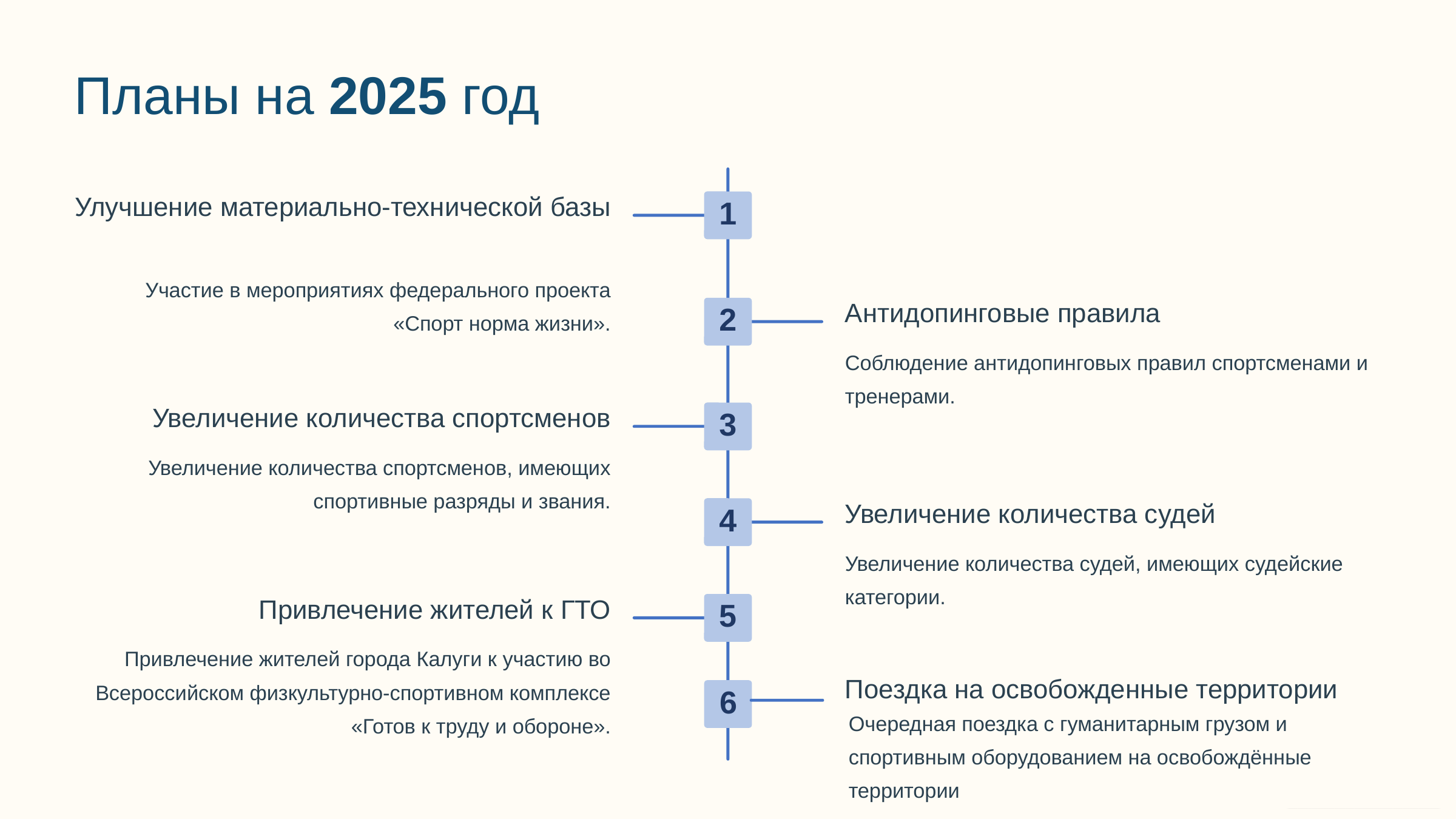

Планы на 2025 год

Улучшение материально-технической базы

1

Участие в мероприятиях федерального проекта «Спорт норма жизни».
Антидопинговые правила

2

Соблюдение антидопинговых правил спортсменами и тренерами.
Увеличение количества спортсменов

3

Увеличение количества спортсменов, имеющих спортивные разряды и звания.
Увеличение количества судей

4

Увеличение количества судей, имеющих судейские категории.
Привлечение жителей к ГТО

5

Привлечение жителей города Калуги к участию во Всероссийском физкультурно-спортивном комплексе «Готов к труду и обороне».
Поездка на освобожденные территории

6

Очередная поездка с гуманитарным грузом и спортивным оборудованием на освобождённые территории